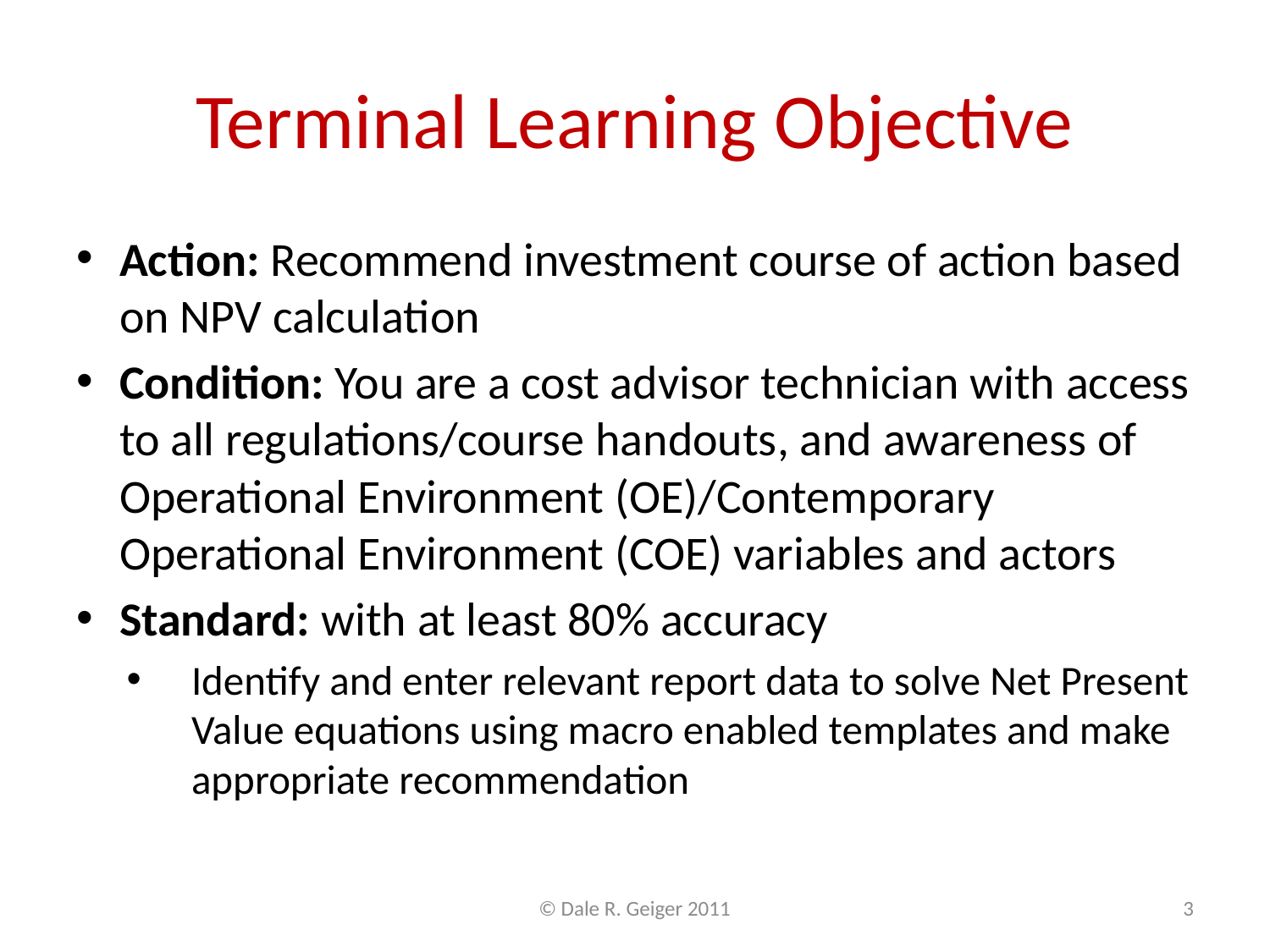

# Terminal Learning Objective
Action: Recommend investment course of action based on NPV calculation
Condition: You are a cost advisor technician with access to all regulations/course handouts, and awareness of Operational Environment (OE)/Contemporary Operational Environment (COE) variables and actors
Standard: with at least 80% accuracy
Identify and enter relevant report data to solve Net Present Value equations using macro enabled templates and make appropriate recommendation
© Dale R. Geiger 2011
3